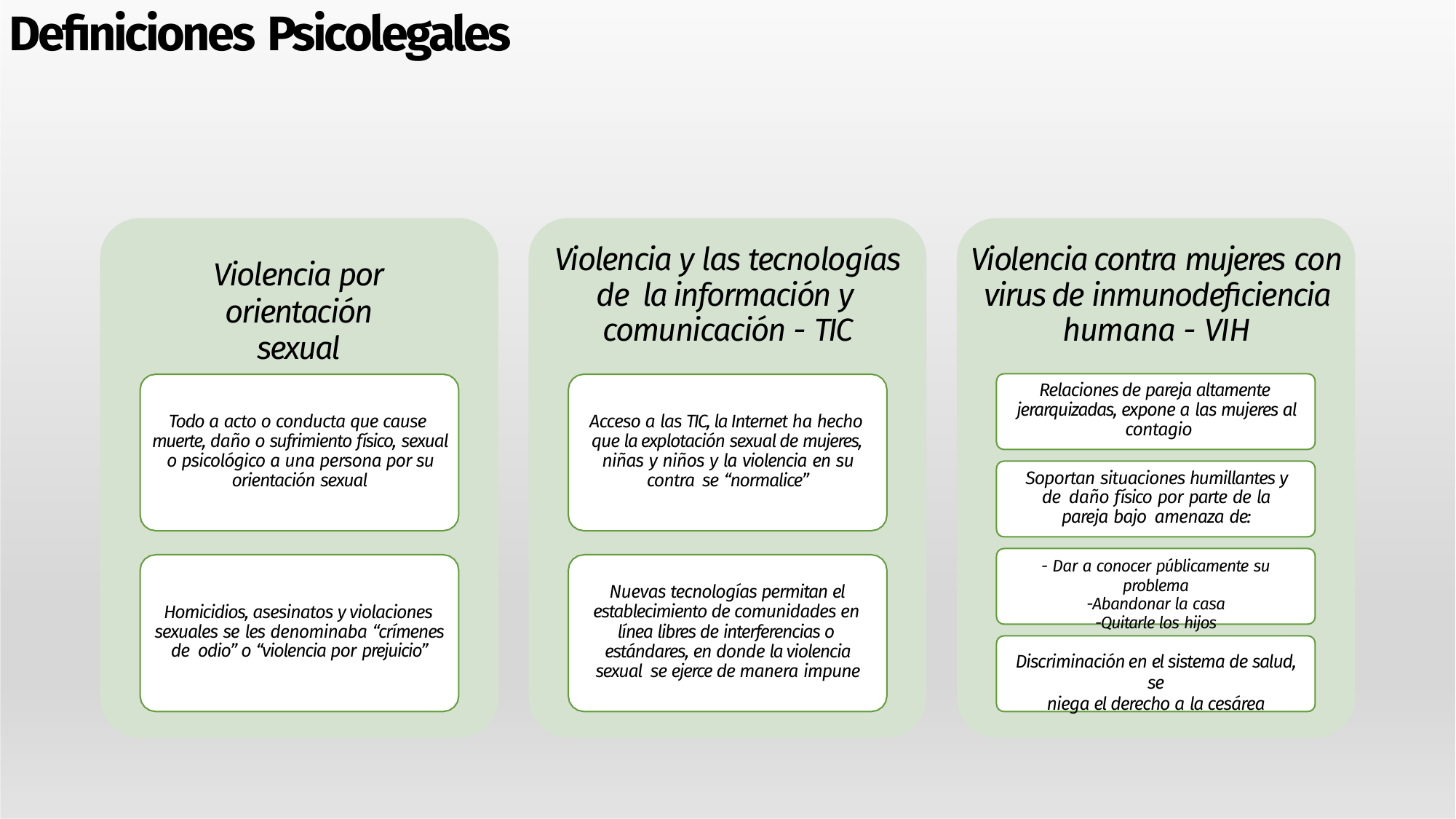

# Definiciones Psicolegales

Violencia y las tecnologías de  la información y  comunicación - TIC
Violencia contra mujeres con  virus de inmunodeficiencia  humana - VIH
Violencia por orientación
sexual

Relaciones de pareja altamente  jerarquizadas, expone a las mujeres al  contagio
Todo a acto o conducta que cause  muerte, daño o sufrimiento físico, sexual  o psicológico a una persona por su  orientación sexual
Acceso a las TIC, la Internet ha hecho  que la explotación sexual de mujeres,  niñas y niños y la violencia en su contra  se “normalice”

Soportan situaciones humillantes y de  daño físico por parte de la pareja bajo  amenaza de:

- Dar a conocer públicamente su problema
-Abandonar la casa
-Quitarle los hijos
Nuevas tecnologías permitan el  establecimiento de comunidades en  línea libres de interferencias o  estándares, en donde la violencia sexual  se ejerce de manera impune
Homicidios, asesinatos y violaciones  sexuales se les denominaba “crímenes de  odio” o “violencia por prejuicio”

Discriminación en el sistema de salud, se
niega el derecho a la cesárea